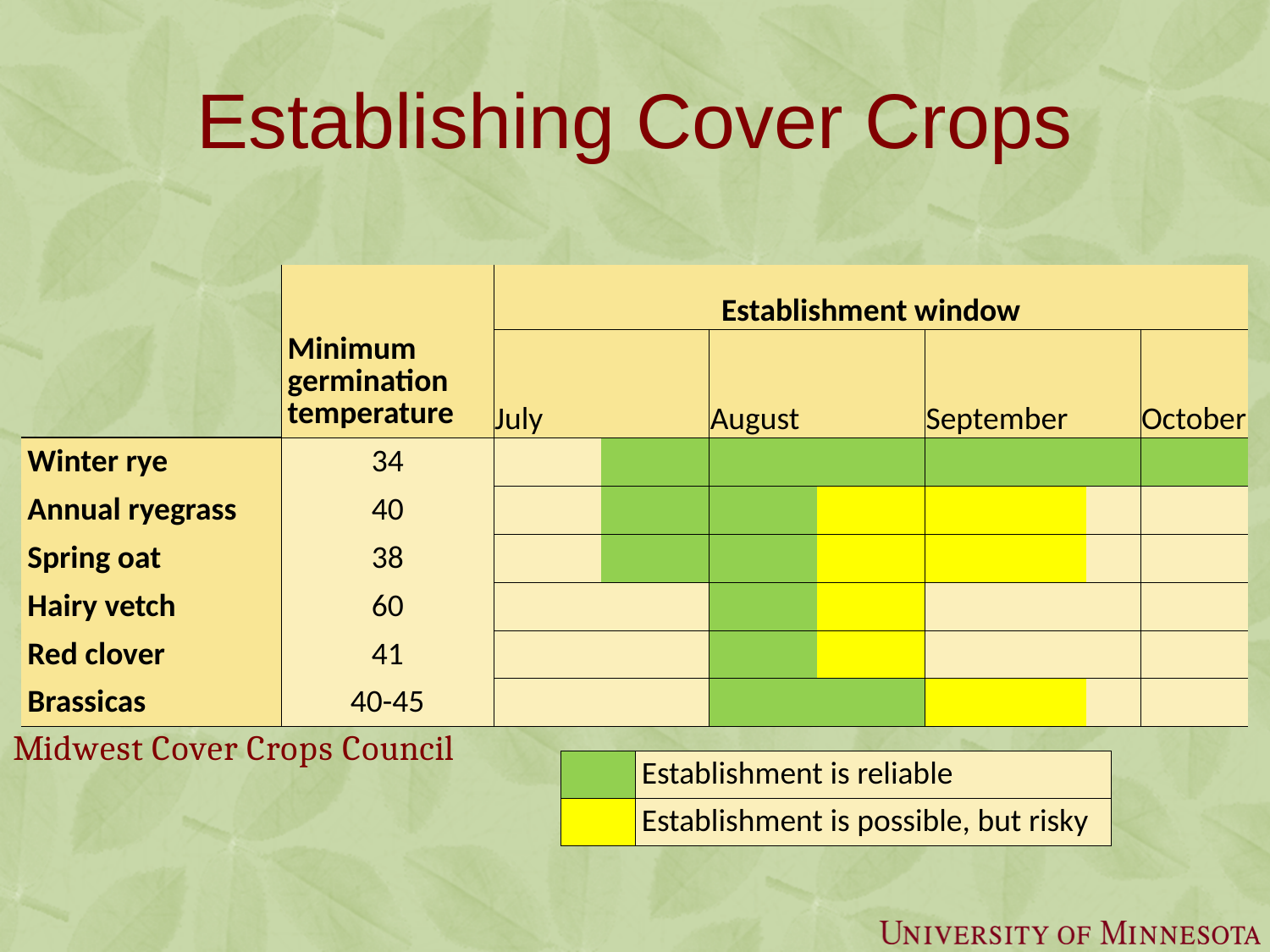

# Establishing Cover Crops
|  | Minimum germination temperature | Establishment window |  |  |  |  |  |  |  |  |  |  |  |  |  |
| --- | --- | --- | --- | --- | --- | --- | --- | --- | --- | --- | --- | --- | --- | --- | --- |
|  |  | July |  |  |  | August |  |  |  | September |  |  |  | October |  |
| Winter rye | 34 |  |  |  |  |  |  |  |  |  |  |  |  |  |  |
| Annual ryegrass | 40 |  |  |  |  |  |  |  |  |  |  |  |  |  |  |
| Spring oat | 38 |  |  |  |  |  |  |  |  |  |  |  |  |  |  |
| Hairy vetch | 60 |  |  |  |  |  |  |  |  |  |  |  |  |  |  |
| Red clover | 41 |  |  |  |  |  |  |  |  |  |  |  |  |  |  |
| Brassicas | 40-45 |  |  |  |  |  |  |  |  |  |  |  |  |  |  |
Midwest Cover Crops Council
|  | Establishment is reliable |
| --- | --- |
|  | Establishment is possible, but risky |